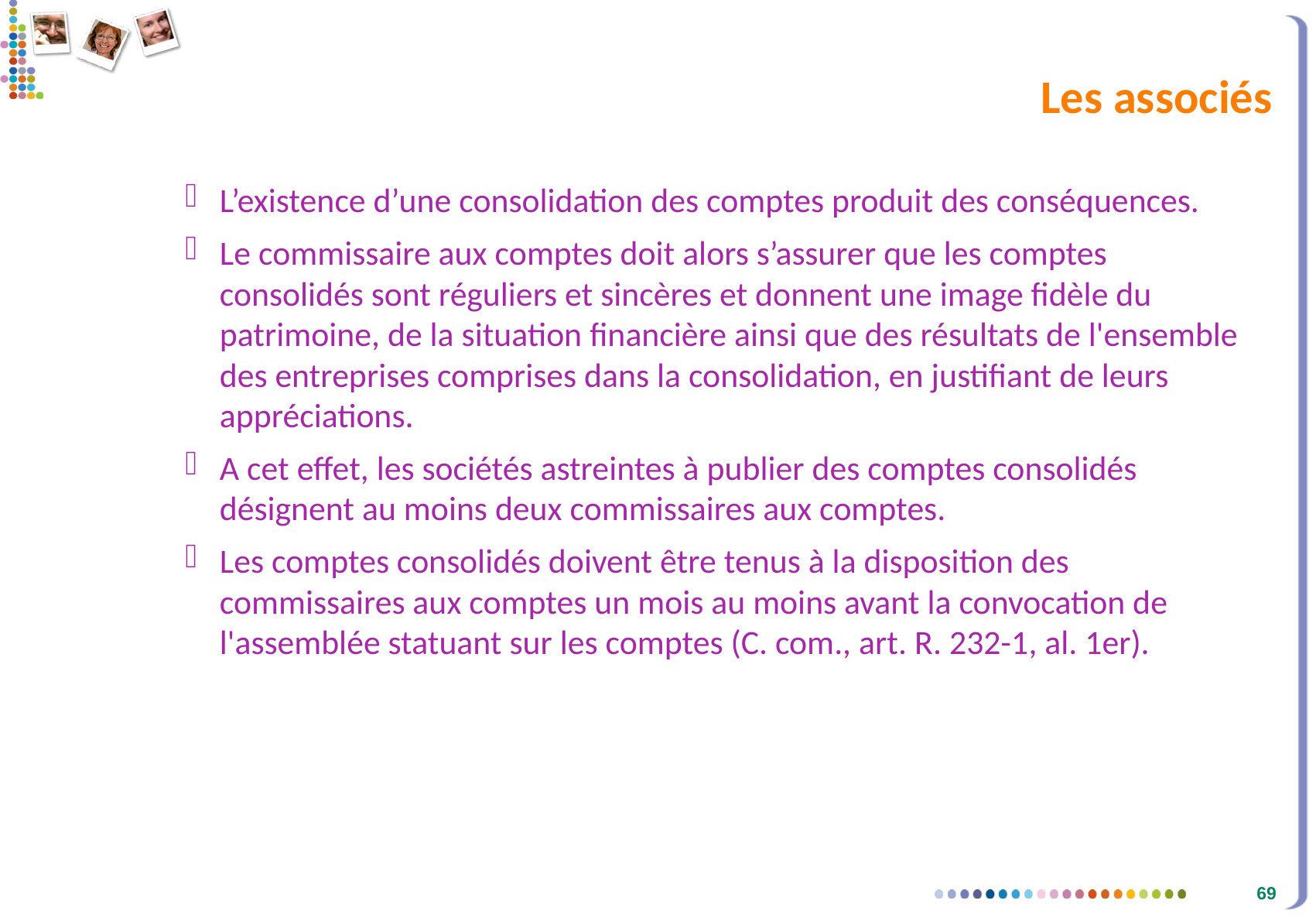

# Les associés
L’existence d’une consolidation des comptes produit des conséquences.
Le commissaire aux comptes doit alors s’assurer que les comptes consolidés sont réguliers et sincères et donnent une image fidèle du patrimoine, de la situation financière ainsi que des résultats de l'ensemble des entreprises comprises dans la consolidation, en justifiant de leurs appréciations.
A cet effet, les sociétés astreintes à publier des comptes consolidés désignent au moins deux commissaires aux comptes.
Les comptes consolidés doivent être tenus à la disposition des commissaires aux comptes un mois au moins avant la convocation de l'assemblée statuant sur les comptes (C. com., art. R. 232-1, al. 1er).